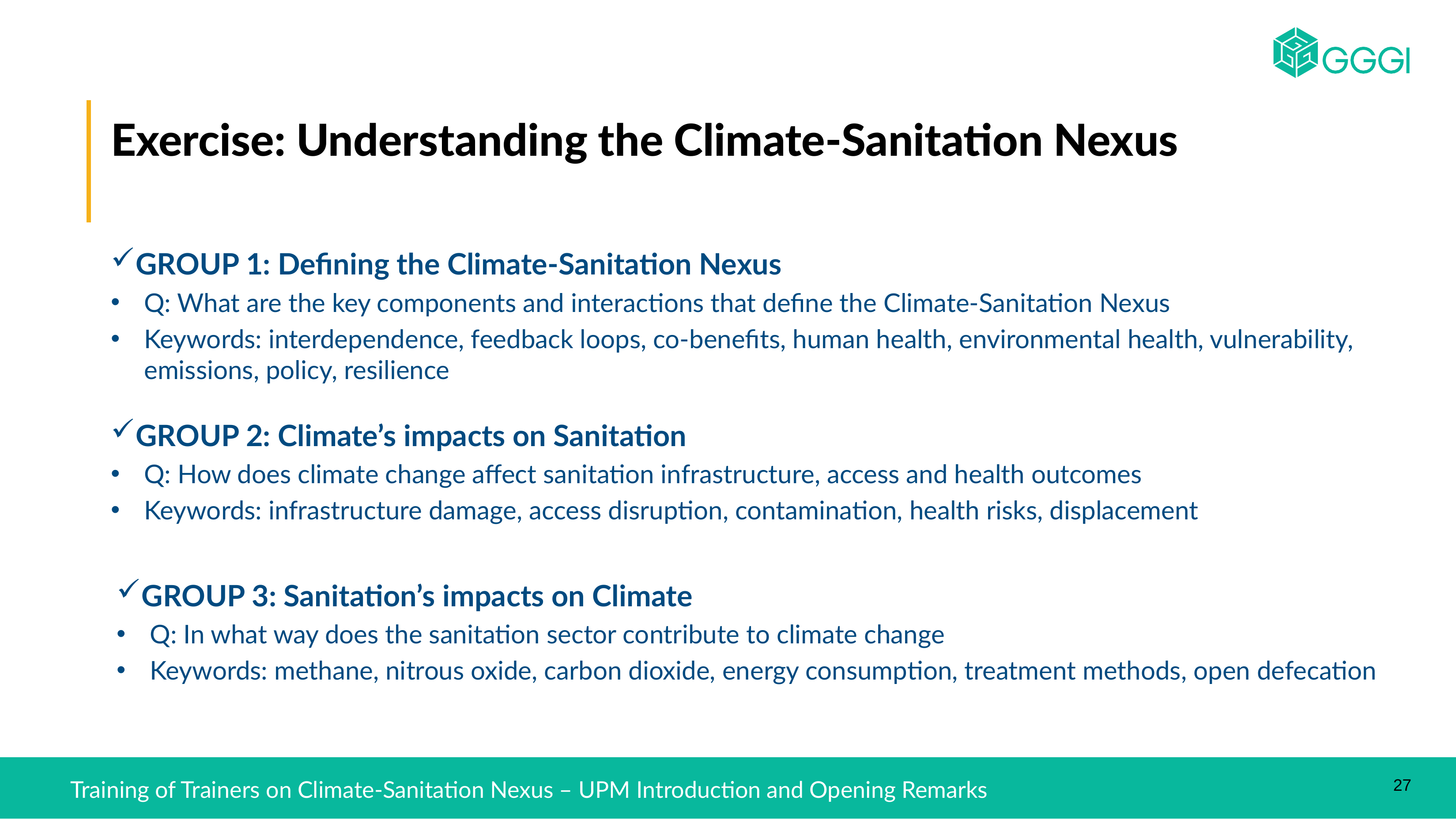

Exercise: Understanding the Climate-Sanitation Nexus
GROUP 1: Defining the Climate-Sanitation Nexus
Q: What are the key components and interactions that define the Climate-Sanitation Nexus
Keywords: interdependence, feedback loops, co-benefits, human health, environmental health, vulnerability, emissions, policy, resilience

GROUP 2: Climate’s impacts on Sanitation
Q: How does climate change affect sanitation infrastructure, access and health outcomes
Keywords: infrastructure damage, access disruption, contamination, health risks, displacement
GROUP 3: Sanitation’s impacts on Climate
Q: In what way does the sanitation sector contribute to climate change
Keywords: methane, nitrous oxide, carbon dioxide, energy consumption, treatment methods, open defecation
27
Training of Trainers on Climate-Sanitation Nexus – UPM Introduction and Opening Remarks